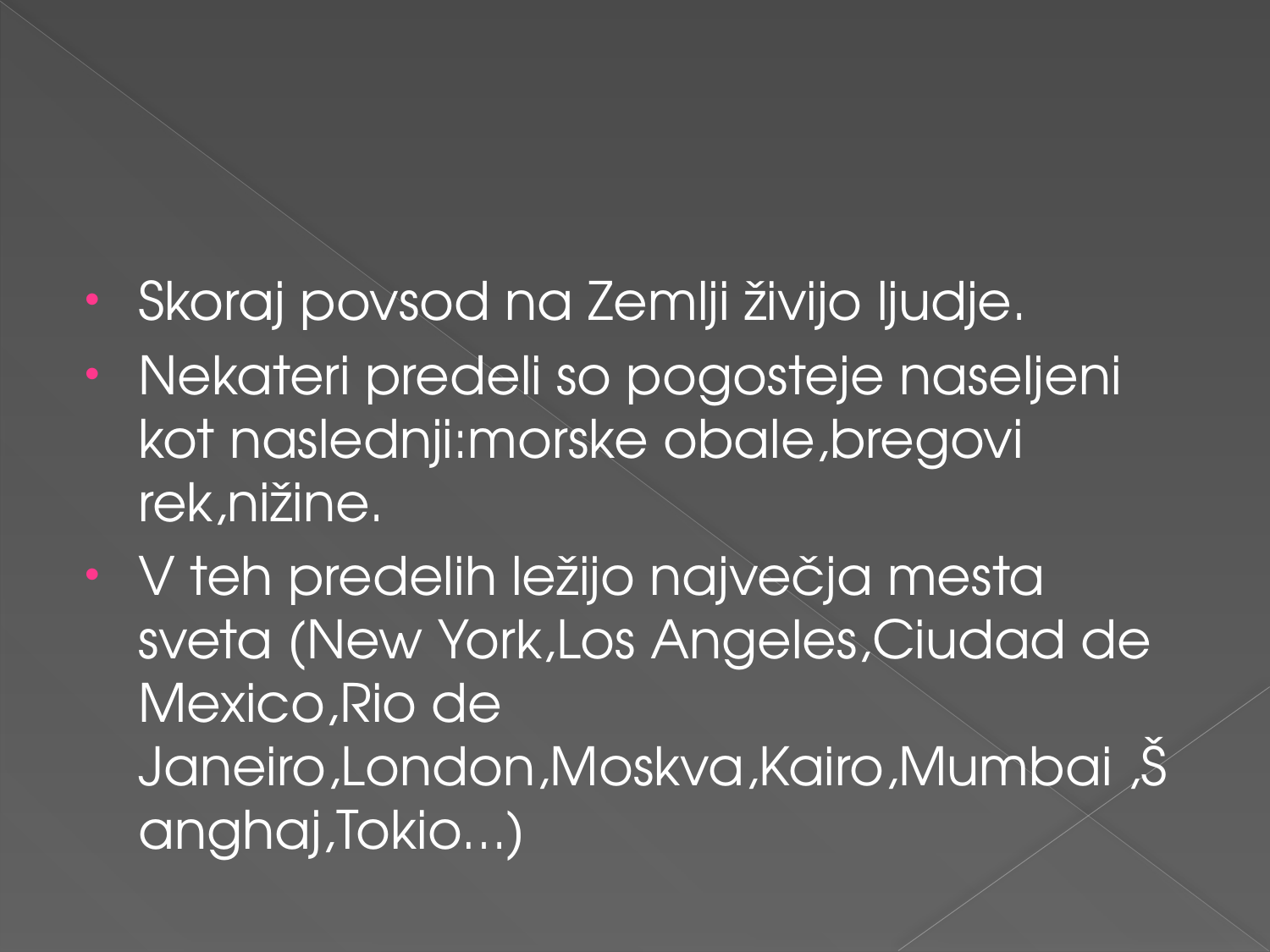

#
Skoraj povsod na Zemlji živijo ljudje.
Nekateri predeli so pogosteje naseljeni kot naslednji:morske obale,bregovi rek,nižine.
V teh predelih ležijo največja mesta sveta (New York,Los Angeles,Ciudad de Mexico,Rio de Janeiro,London,Moskva,Kairo,Mumbai ,Šanghaj,Tokio…)